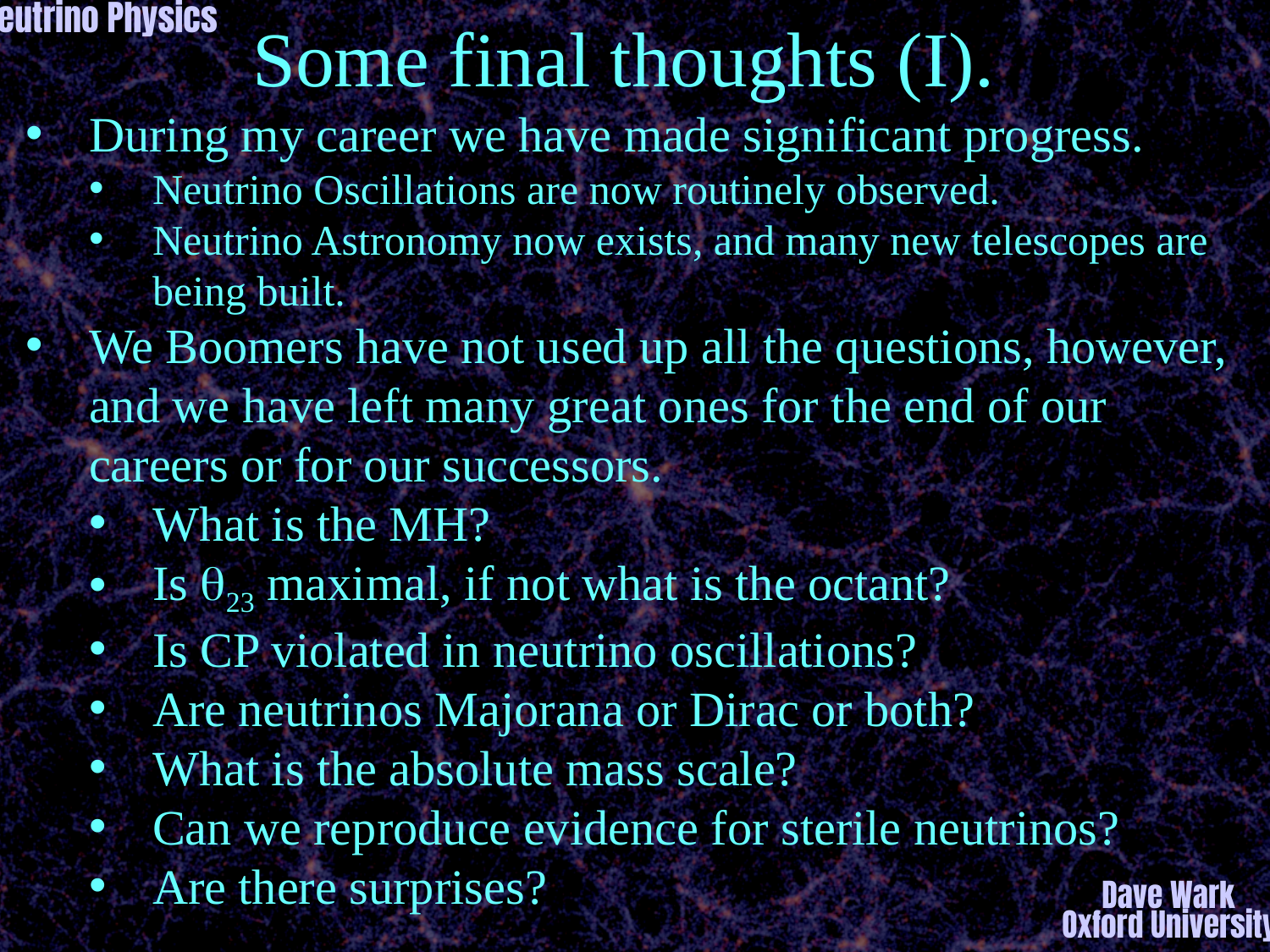

Some final thoughts (I).
During my career we have made significant progress.
Neutrino Oscillations are now routinely observed.
Neutrino Astronomy now exists, and many new telescopes are being built.
We Boomers have not used up all the questions, however, and we have left many great ones for the end of our careers or for our successors.
What is the MH?
Is θ23 maximal, if not what is the octant?
Is CP violated in neutrino oscillations?
Are neutrinos Majorana or Dirac or both?
What is the absolute mass scale?
Can we reproduce evidence for sterile neutrinos?
Are there surprises?